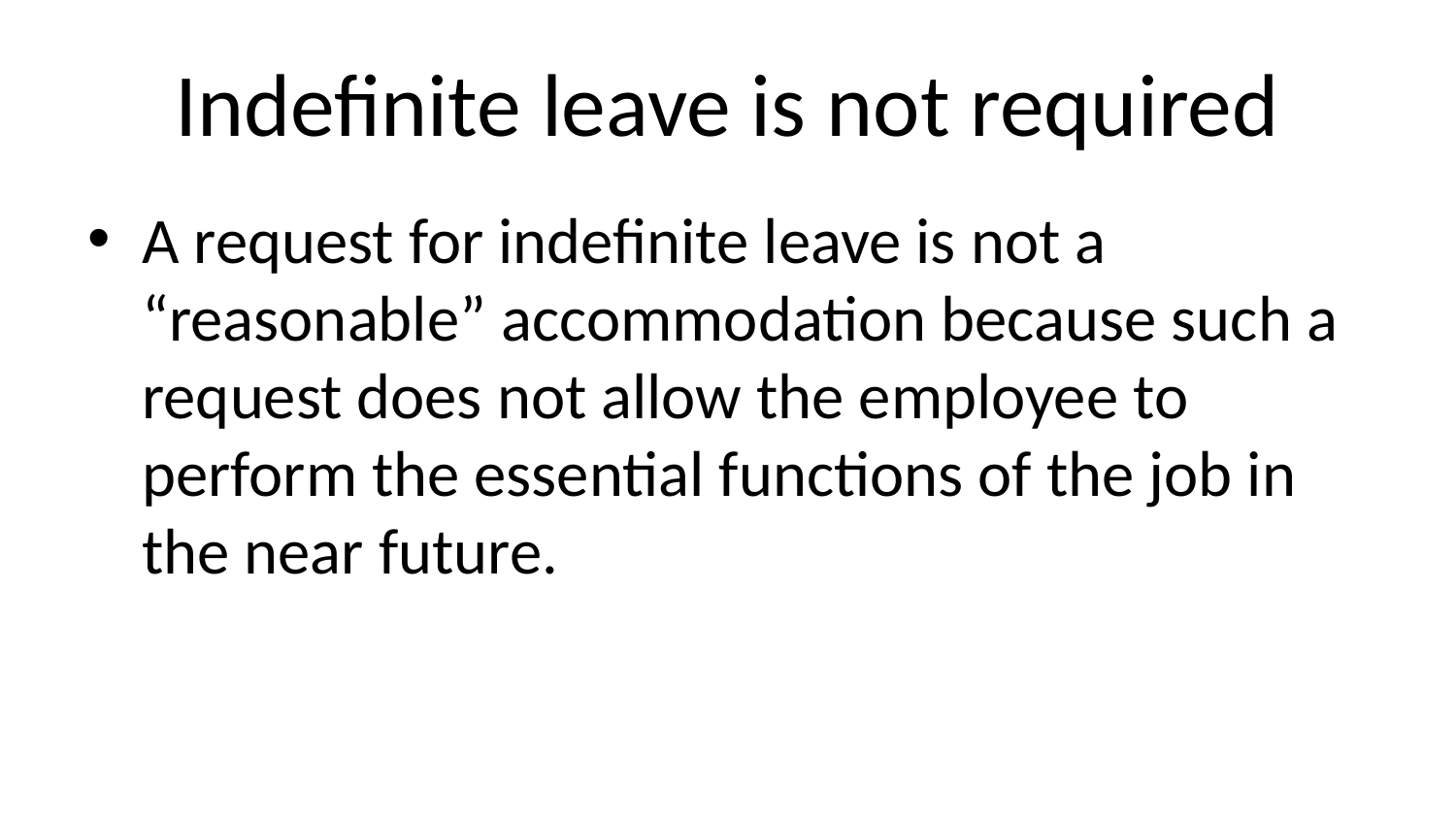

# Indefinite leave is not required
A request for indefinite leave is not a “reasonable” accommodation because such a request does not allow the employee to perform the essential functions of the job in the near future.